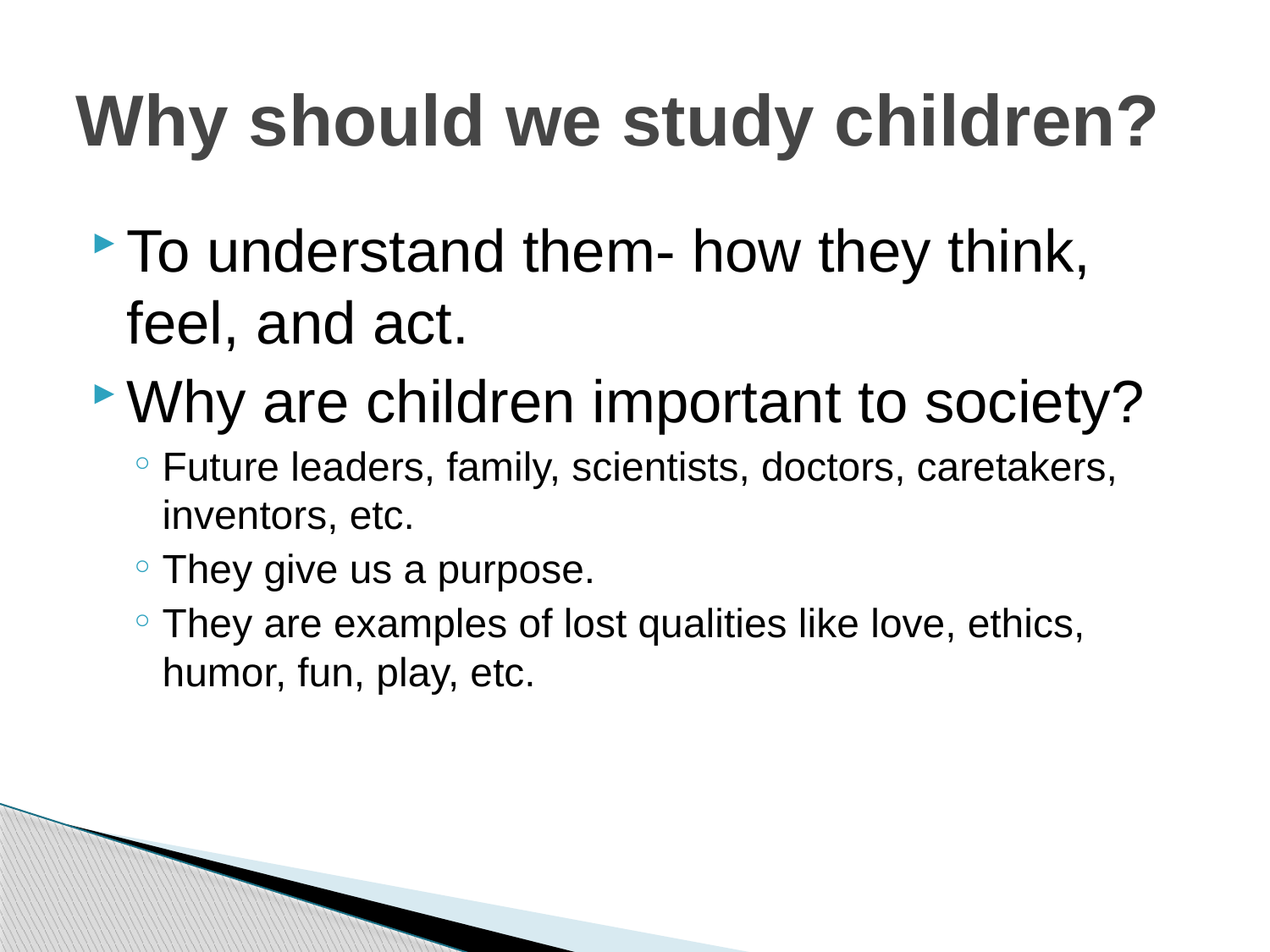

# Why should we study children?
To understand them- how they think, feel, and act.
Why are children important to society?
Future leaders, family, scientists, doctors, caretakers, inventors, etc.
They give us a purpose.
They are examples of lost qualities like love, ethics, humor, fun, play, etc.